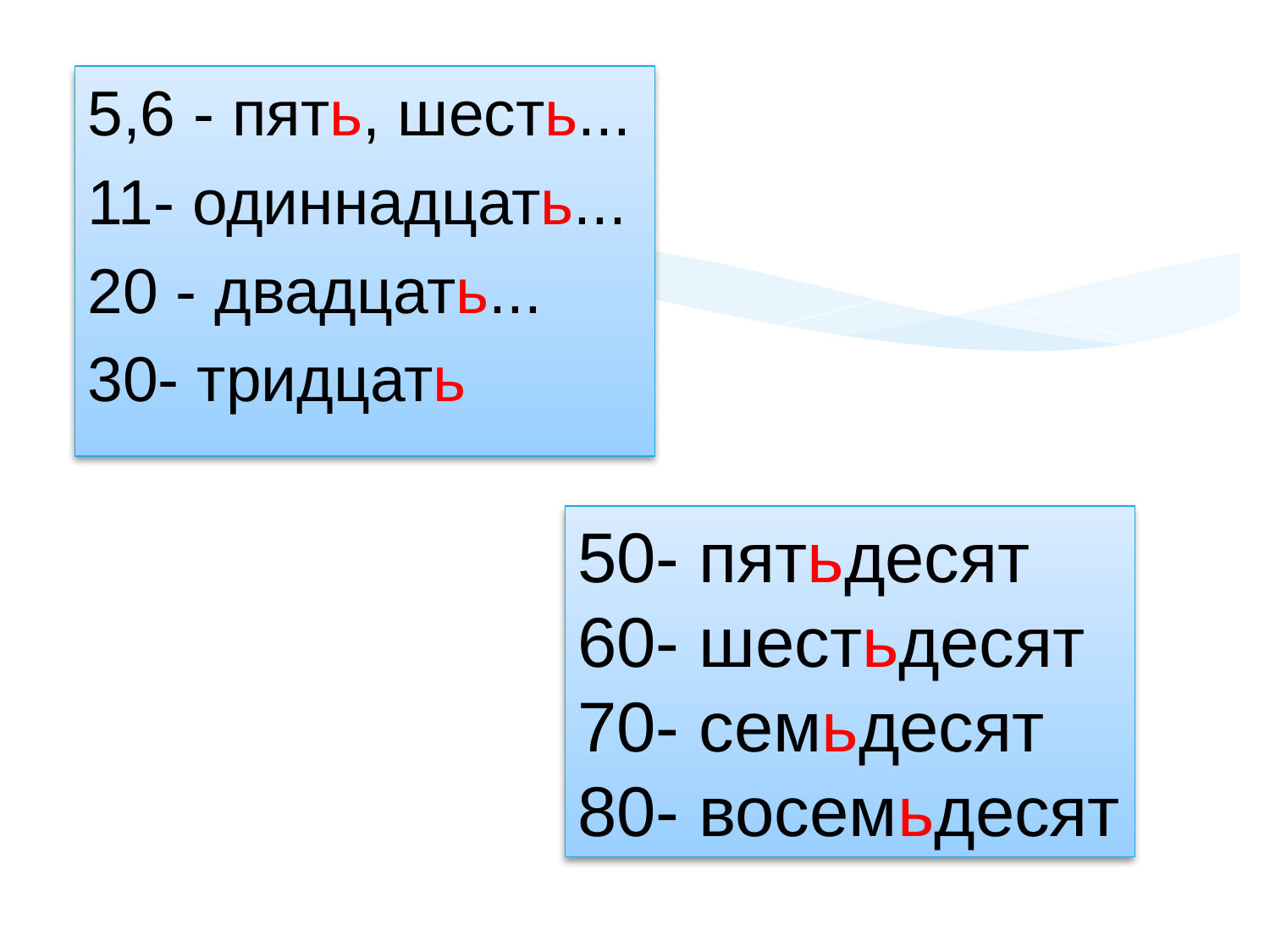

5,6 - пять, шесть...
11- одиннадцать...
20 - двадцать...
30- тридцать

50- пятьдесят
60- шестьдесят
70- семьдесят
80- восемьдесят